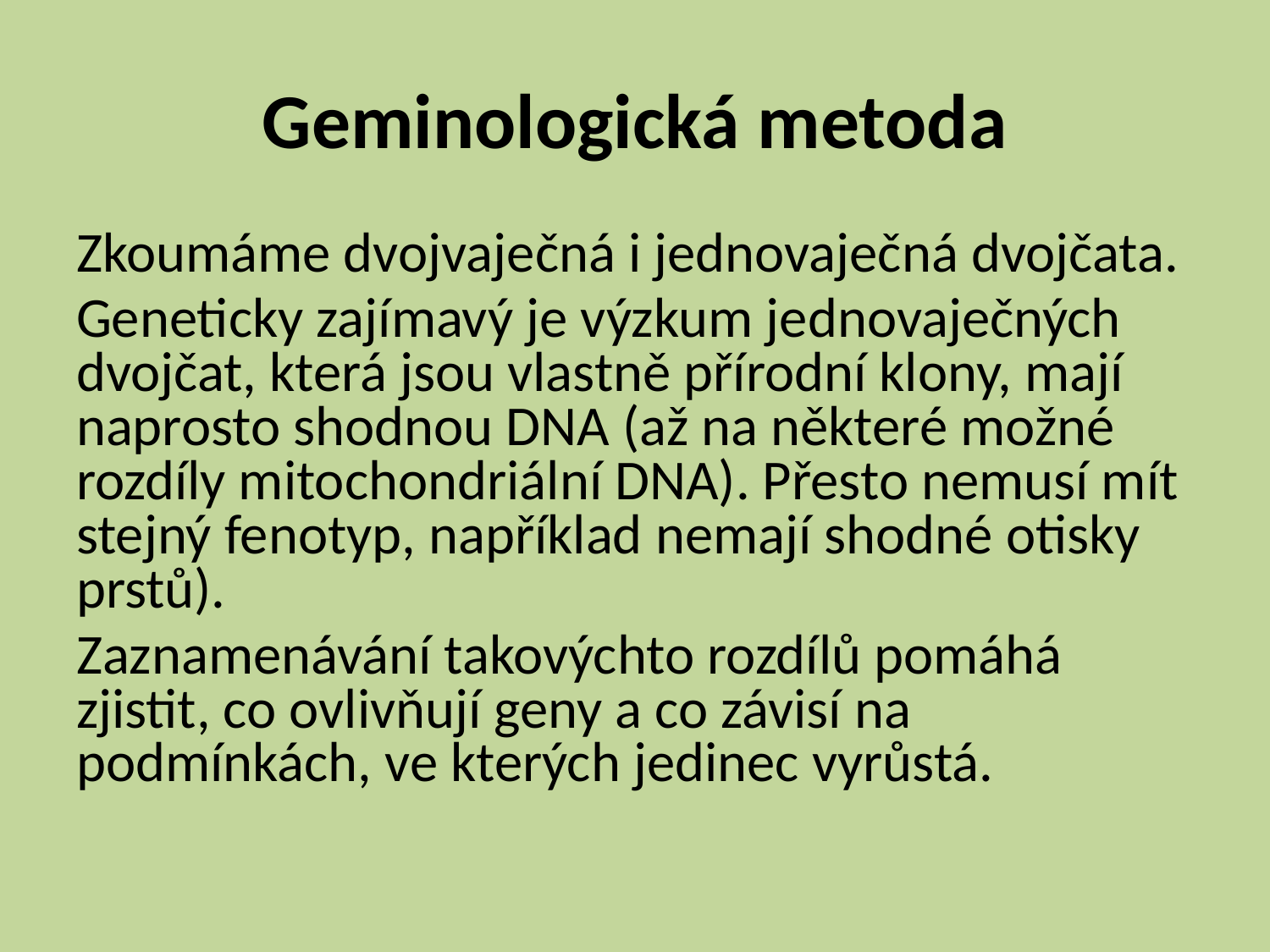

# Geminologická metoda
Zkoumáme dvojvaječná i jednovaječná dvojčata.
Geneticky zajímavý je výzkum jednovaječných dvojčat, která jsou vlastně přírodní klony, mají naprosto shodnou DNA (až na některé možné rozdíly mitochondriální DNA). Přesto nemusí mít stejný fenotyp, například nemají shodné otisky prstů).
Zaznamenávání takovýchto rozdílů pomáhá zjistit, co ovlivňují geny a co závisí na podmínkách, ve kterých jedinec vyrůstá.